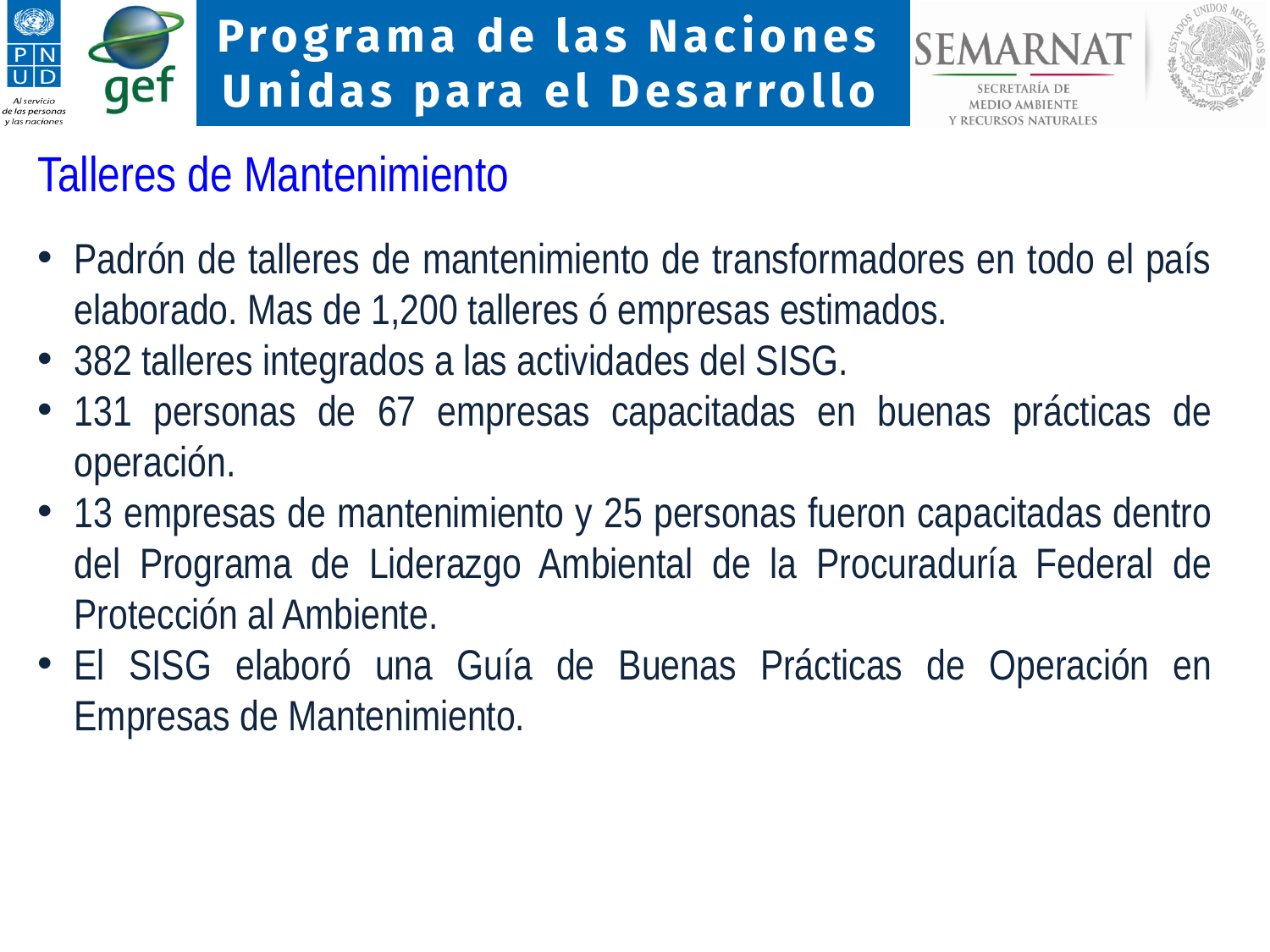

Talleres de Mantenimiento

Padrón de talleres de mantenimiento de transformadores en todo el país elaborado. Mas de 1,200 talleres ó empresas estimados.
382 talleres integrados a las actividades del SISG.
131 personas de 67 empresas capacitadas en buenas prácticas de operación.
13 empresas de mantenimiento y 25 personas fueron capacitadas dentro del Programa de Liderazgo Ambiental de la Procuraduría Federal de Protección al Ambiente.
El SISG elaboró una Guía de Buenas Prácticas de Operación en Empresas de Mantenimiento.